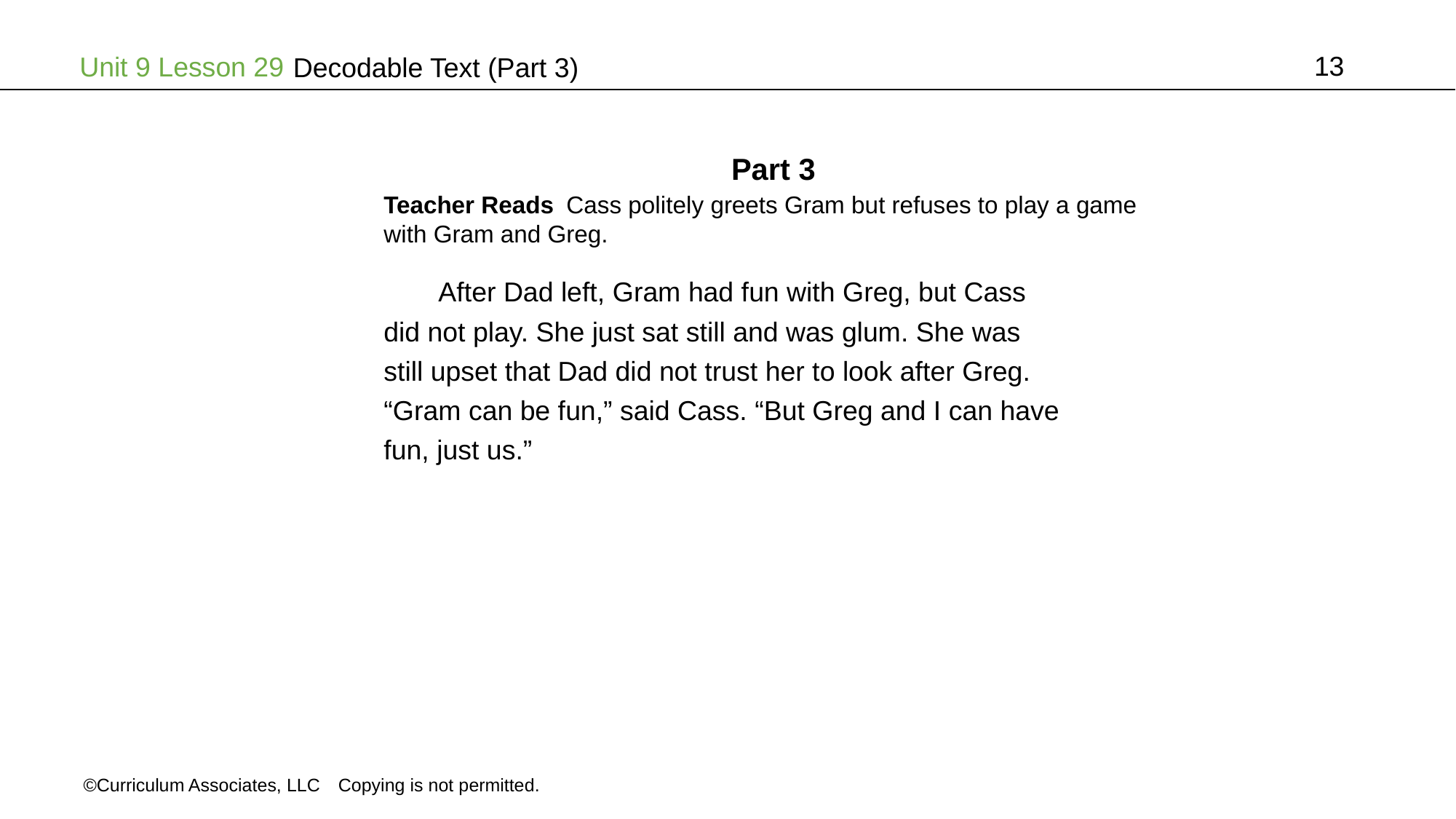

13
# Decodable Text (Part 3)

Part 3

Teacher Reads Cass politely greets Gram but refuses to play a game
with Gram and Greg.
After Dad left, Gram had fun with Greg, but Cass
did not play. She just sat still and was glum. She was
still upset that Dad did not trust her to look after Greg.
“Gram can be fun,” said Cass. “But Greg and I can have
fun, just us.”